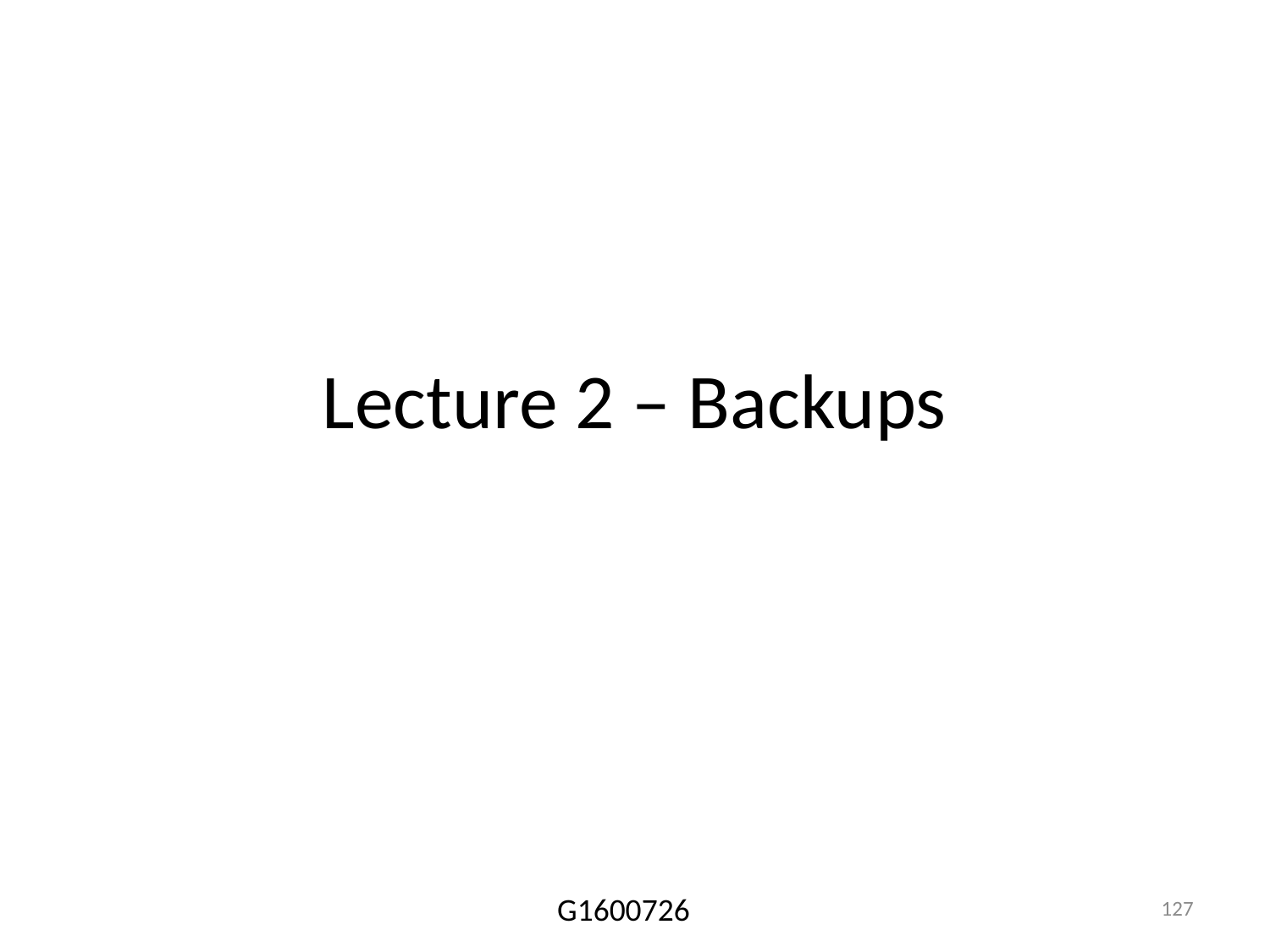

# Lecture 2 – Backups

127
G1600726